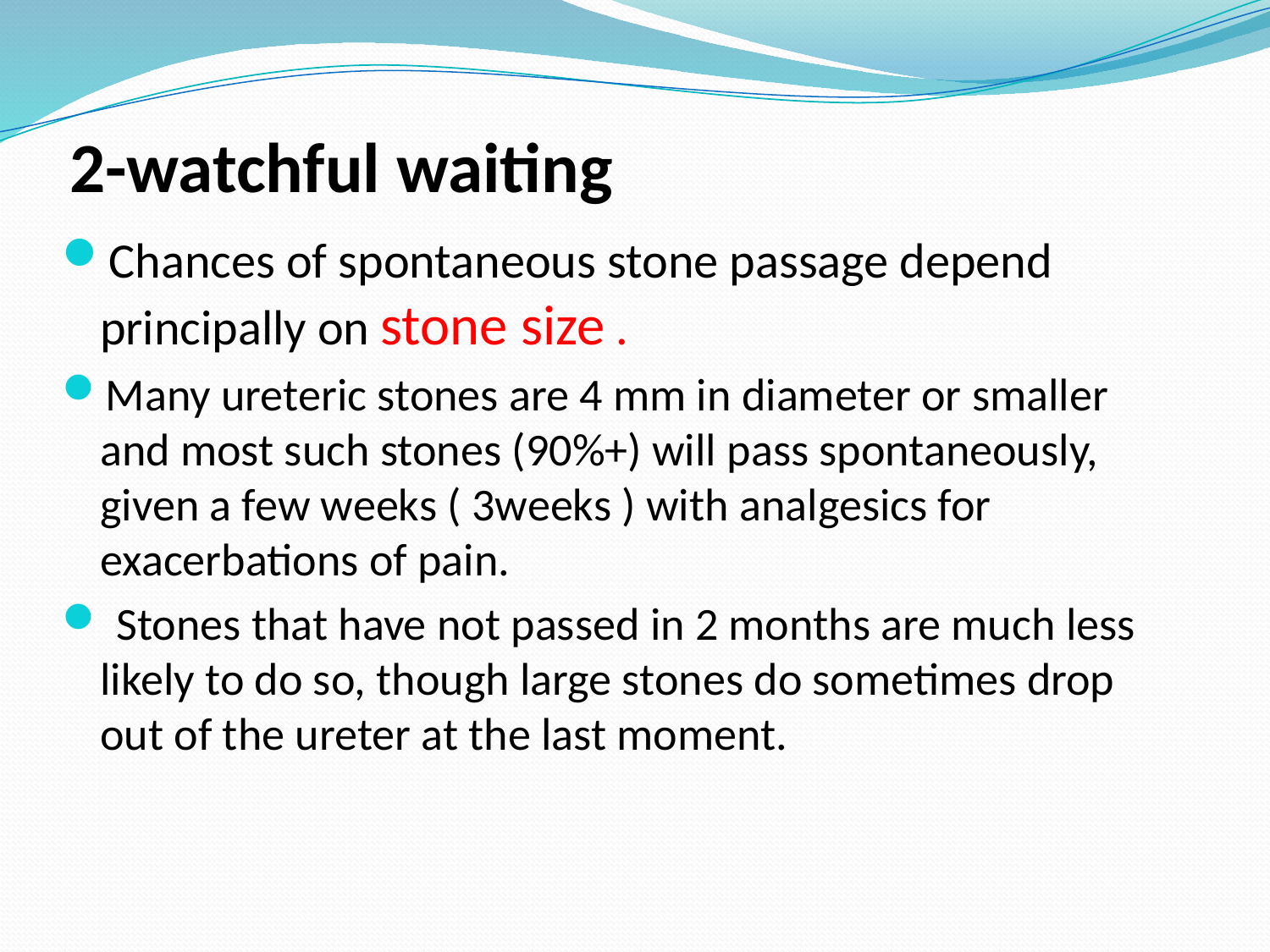

# 2-watchful waiting
Chances of spontaneous stone passage depend principally on stone size .
Many ureteric stones are 4 mm in diameter or smaller and most such stones (90%+) will pass spontaneously, given a few weeks ( 3weeks ) with analgesics for exacerbations of pain.
 Stones that have not passed in 2 months are much less likely to do so, though large stones do sometimes drop out of the ureter at the last moment.